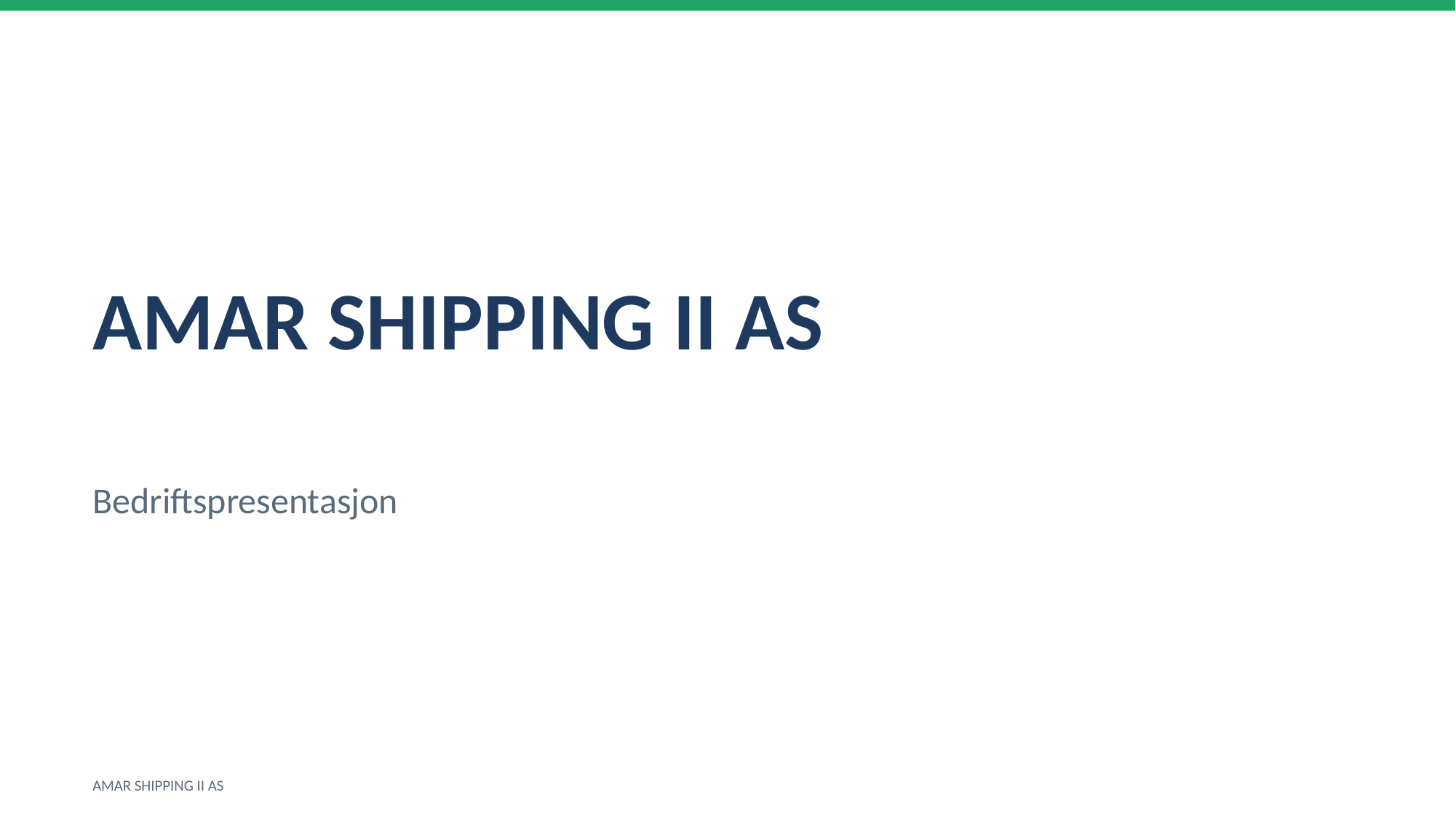

AMAR SHIPPING II AS
Bedriftspresentasjon
AMAR SHIPPING II AS